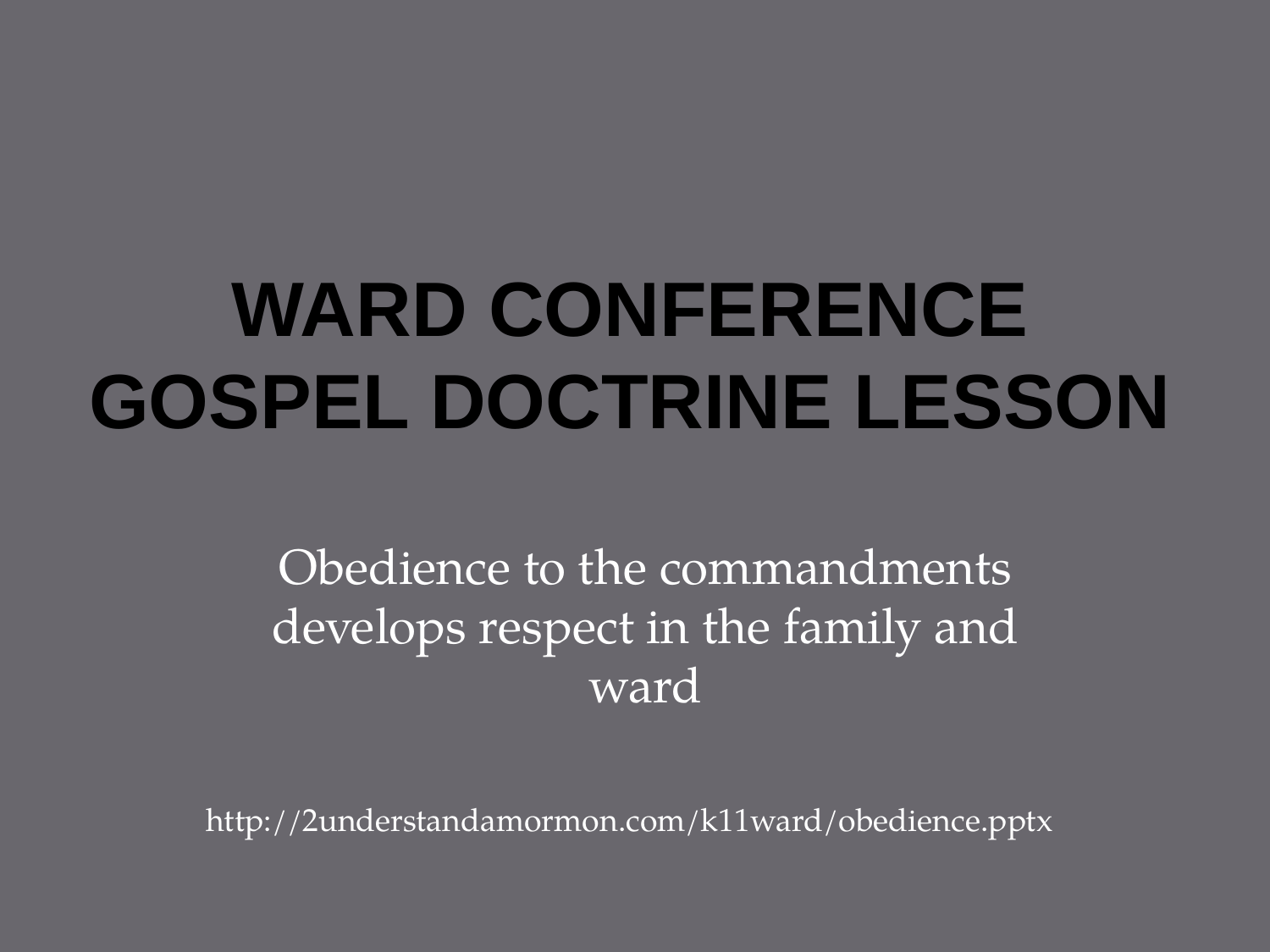

# Ward Conference Gospel Doctrine Lesson
Obedience to the commandments develops respect in the family and ward
http://2understandamormon.com/k11ward/obedience.pptx